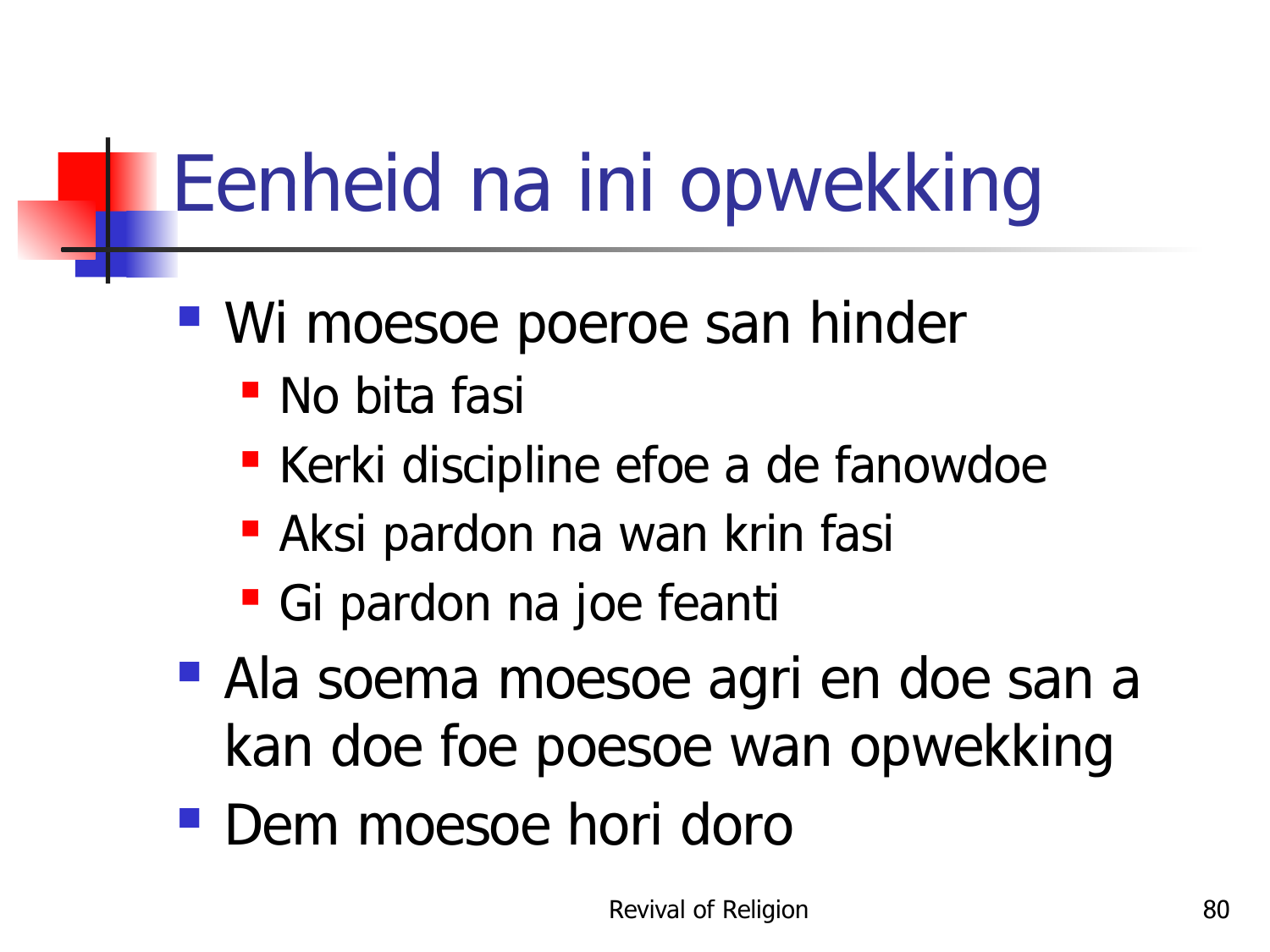

# Eenheid na ini opwekking
Wi moesoe poeroe san hinder
No bita fasi
Kerki discipline efoe a de fanowdoe
Aksi pardon na wan krin fasi
Gi pardon na joe feanti
Ala soema moesoe agri en doe san a kan doe foe poesoe wan opwekking
Dem moesoe hori doro
Revival of Religion
80